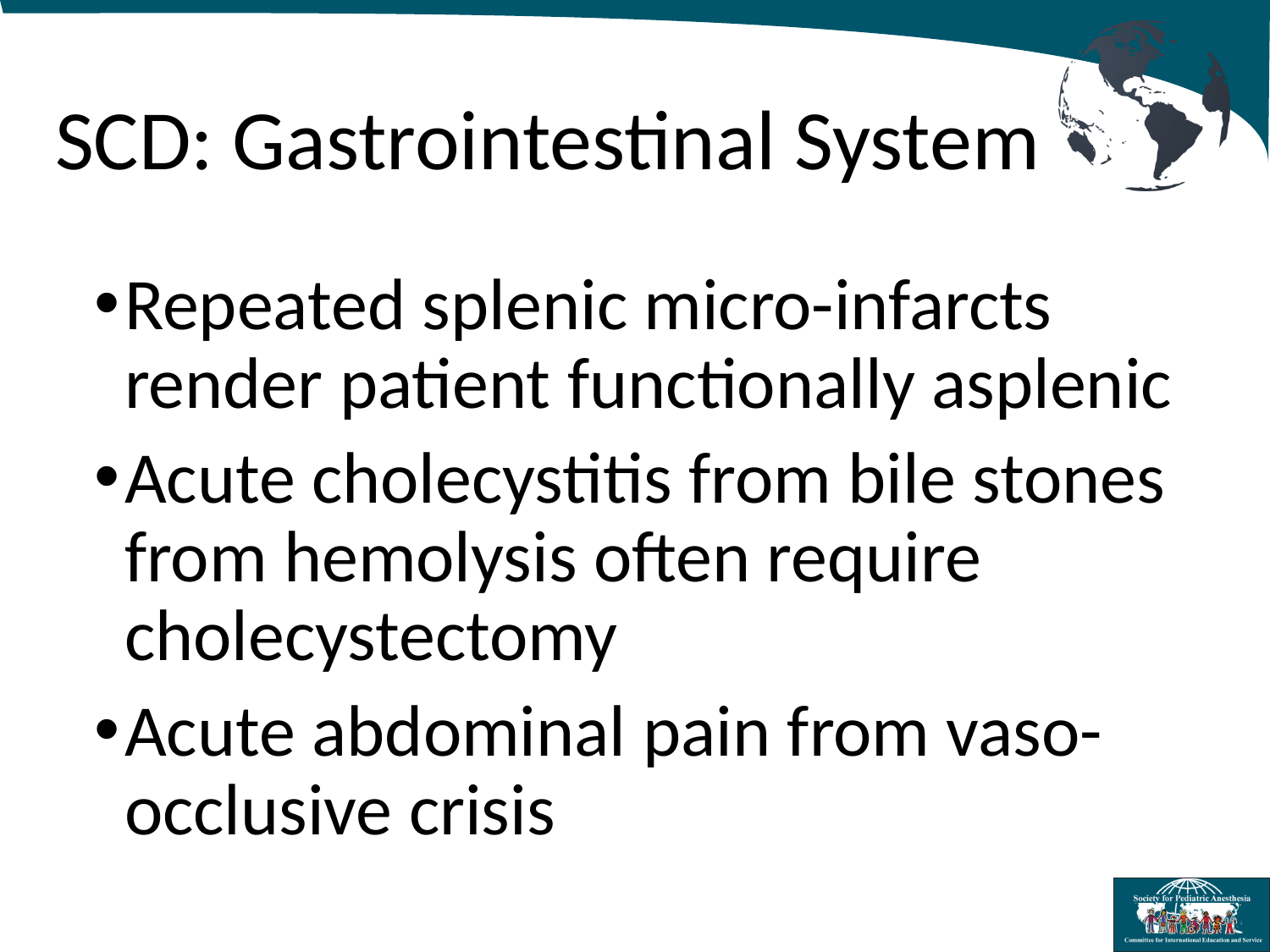

# SCD: Gastrointestinal System

Repeated splenic micro-infarcts render patient functionally asplenic
Acute cholecystitis from bile stones from hemolysis often require cholecystectomy
Acute abdominal pain from vaso-occlusive crisis